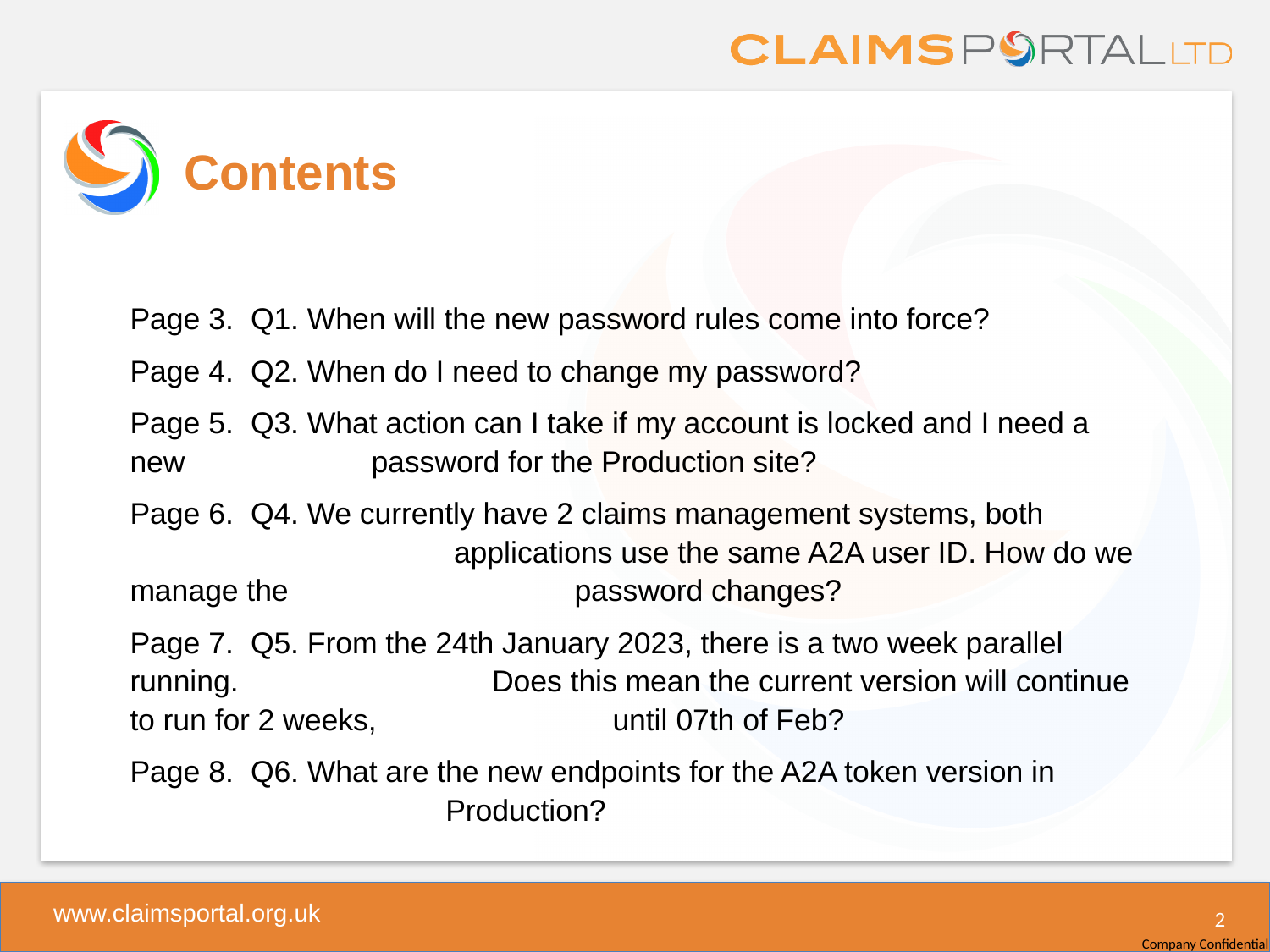

# Contents
Page 3.	Q1. When will the new password rules come into force?
Page 4.	Q2. When do I need to change my password?
Page 5. 	Q3. What action can I take if my account is locked and I need a new 		password for the Production site?
Page 6. 	Q4. We currently have 2 claims management systems, both 			          applications use the same A2A user ID. How do we manage the 	             	          password changes?
Page 7. 	Q5. From the 24th January 2023, there is a two week parallel running.  		Does this mean the current version will continue to run for 2 weeks, 		until 07th of Feb?
Page 8. 	Q6. What are the new endpoints for the A2A token version in 			         Production?

2